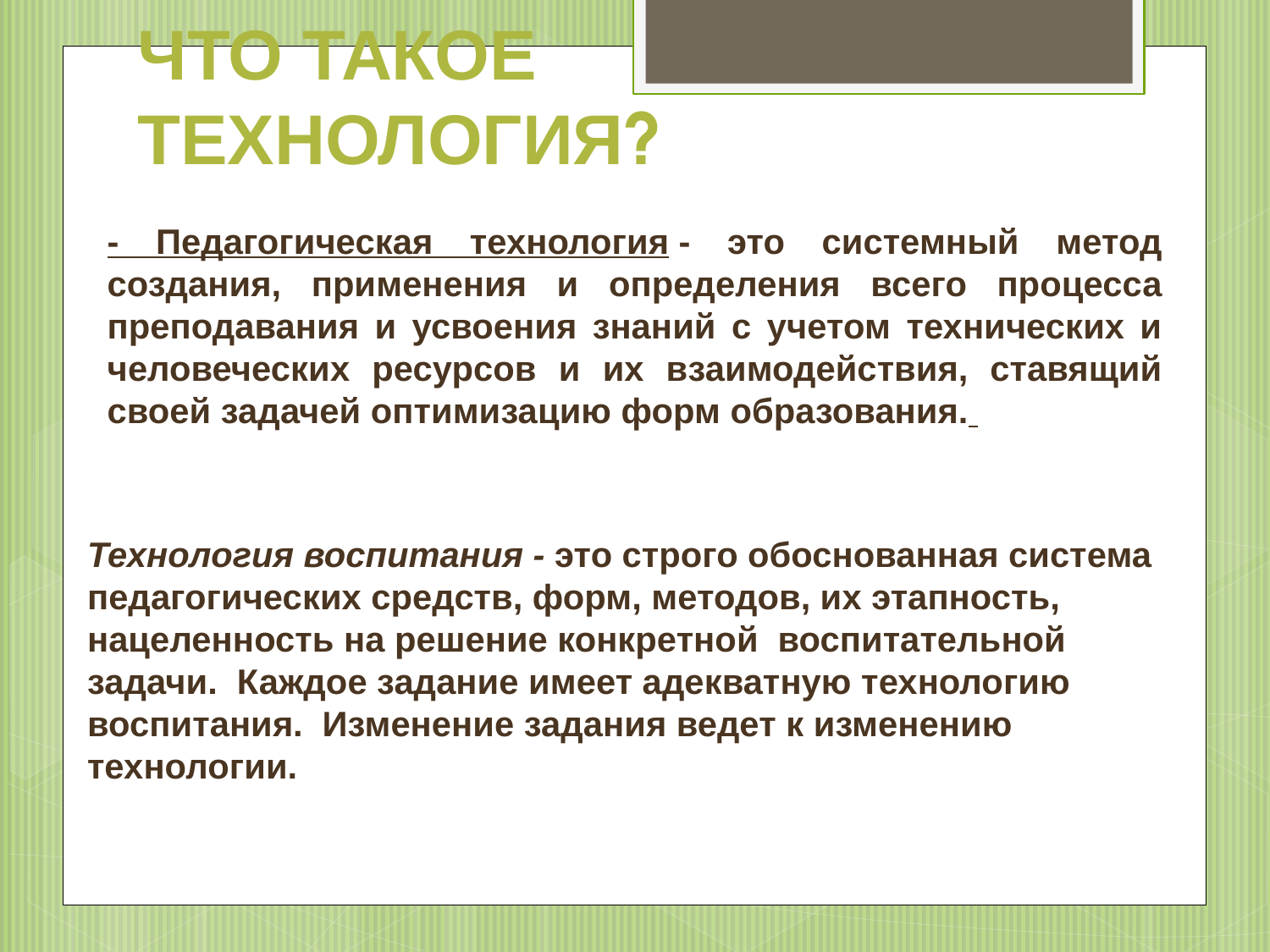

# Что такое   технология?

- Педагогическая технология - это системный метод создания, применения и определения всего процесса преподавания и усвоения знаний с учетом технических и человеческих ресурсов и их взаимодействия, ставящий своей задачей оптимизацию форм образования.
Технология воспитания - это строго обоснованная система педагогических средств, форм, методов, их этапность, нацеленность на решение конкретной  воспитательной задачи.  Каждое задание имеет адекватную технологию воспитания.  Изменение задания ведет к изменению технологии.